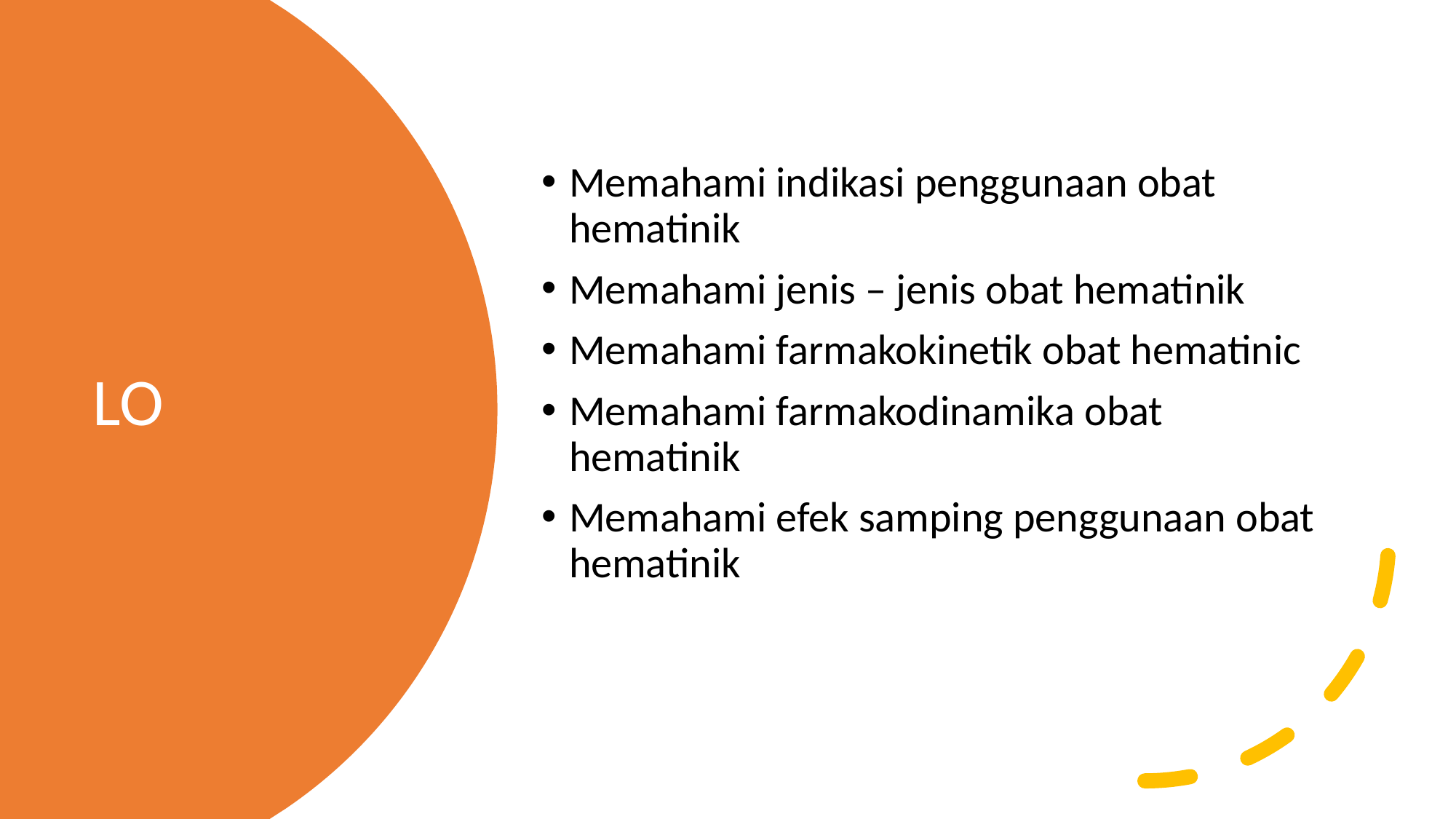

Memahami indikasi penggunaan obat hematinik
Memahami jenis – jenis obat hematinik
Memahami farmakokinetik obat hematinic
Memahami farmakodinamika obat hematinik
Memahami efek samping penggunaan obat hematinik

# LO